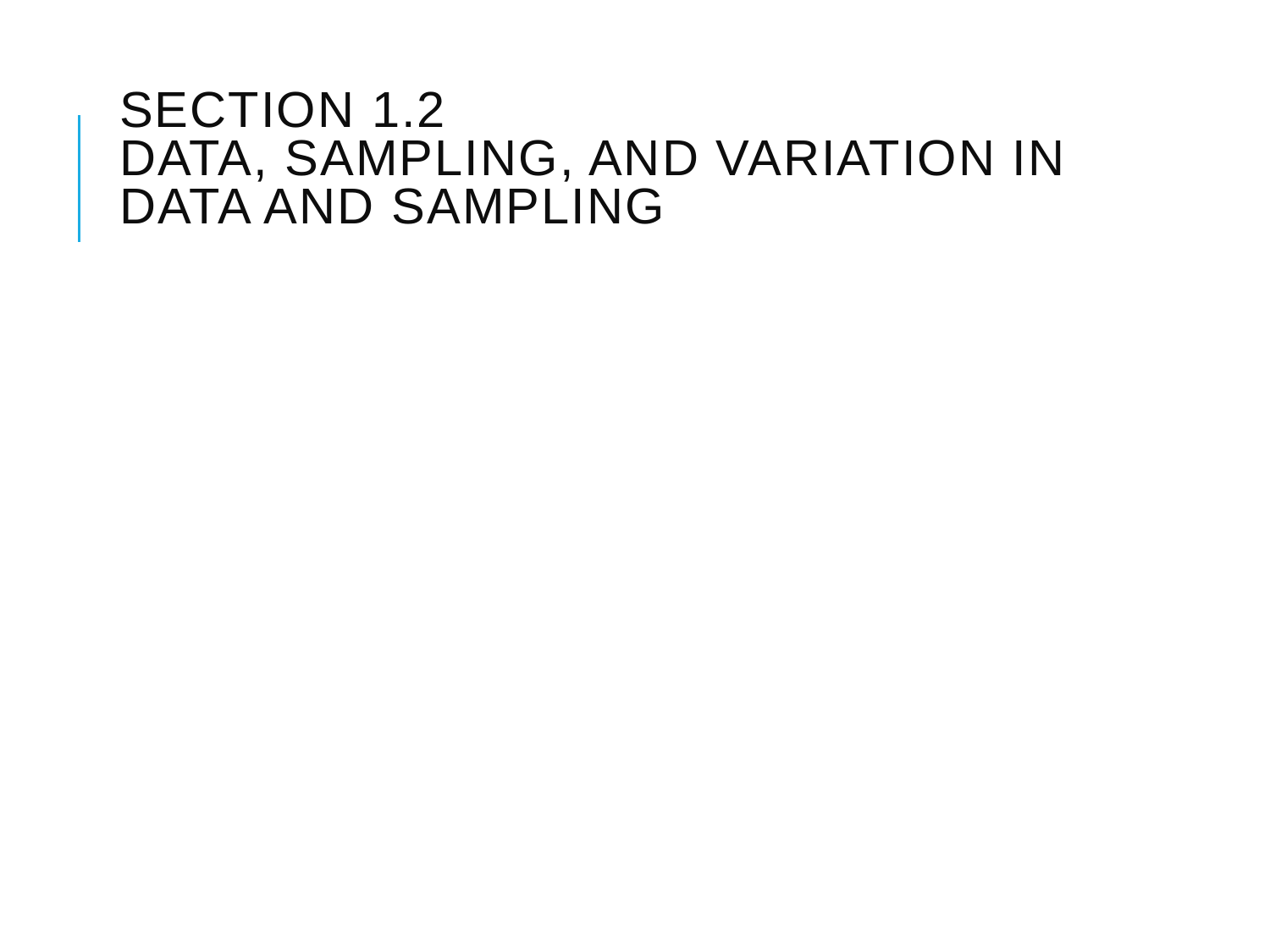

# Section 1.2 Data, sampling, and variation in data and sampling